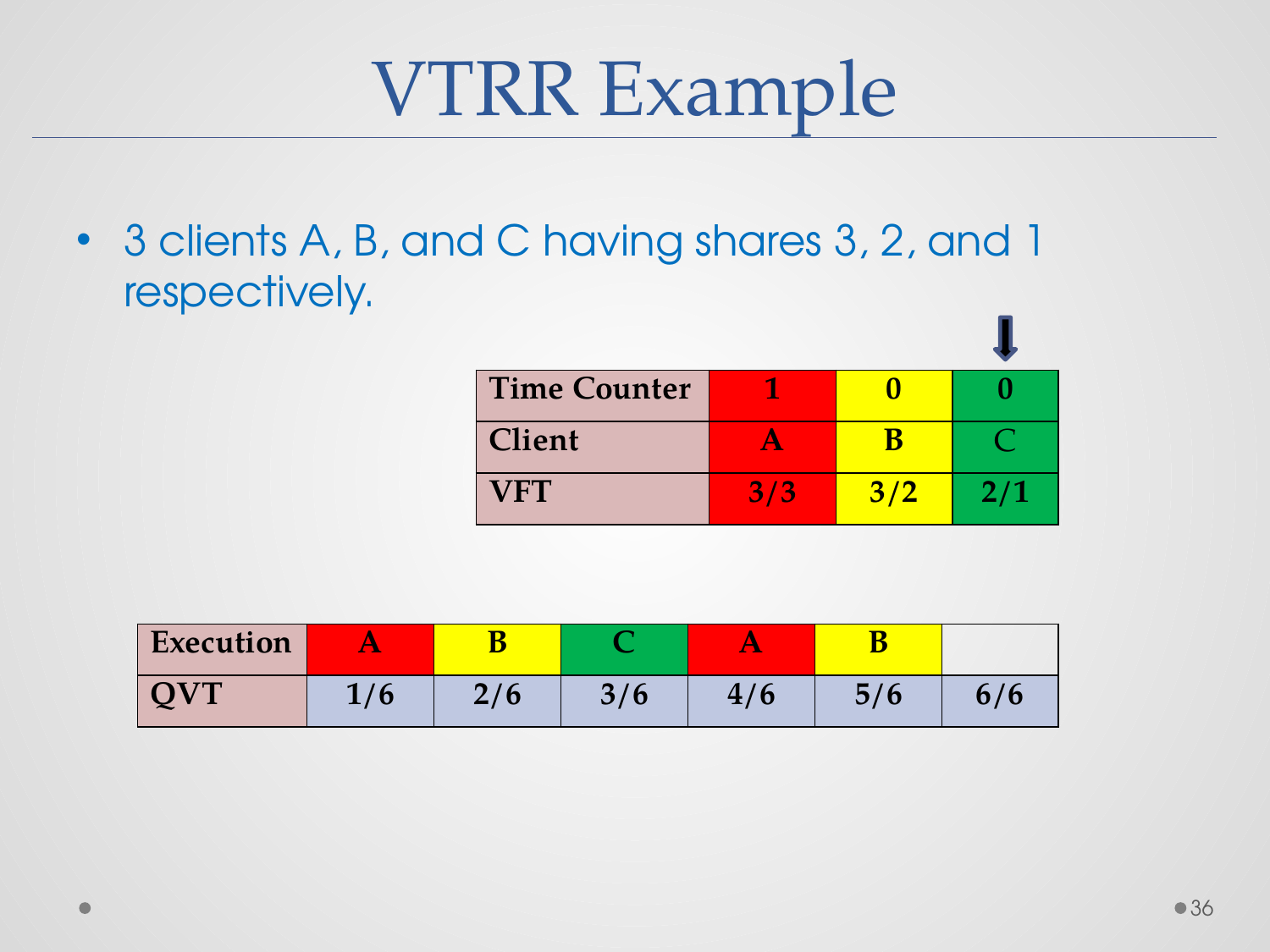

# VTRR Example
3 clients A, B, and C having shares 3, 2, and 1 respectively.

| Time Counter | 1 | 0 | 0 |
| --- | --- | --- | --- |
| Client | A | B | C |
| VFT | 3/3 | 3/2 | 2/1 |
| Execution | A | B | C | A | B |  |
| --- | --- | --- | --- | --- | --- | --- |
| QVT | 1/6 | 2/6 | 3/6 | 4/6 | 5/6 | 6/6 |
36